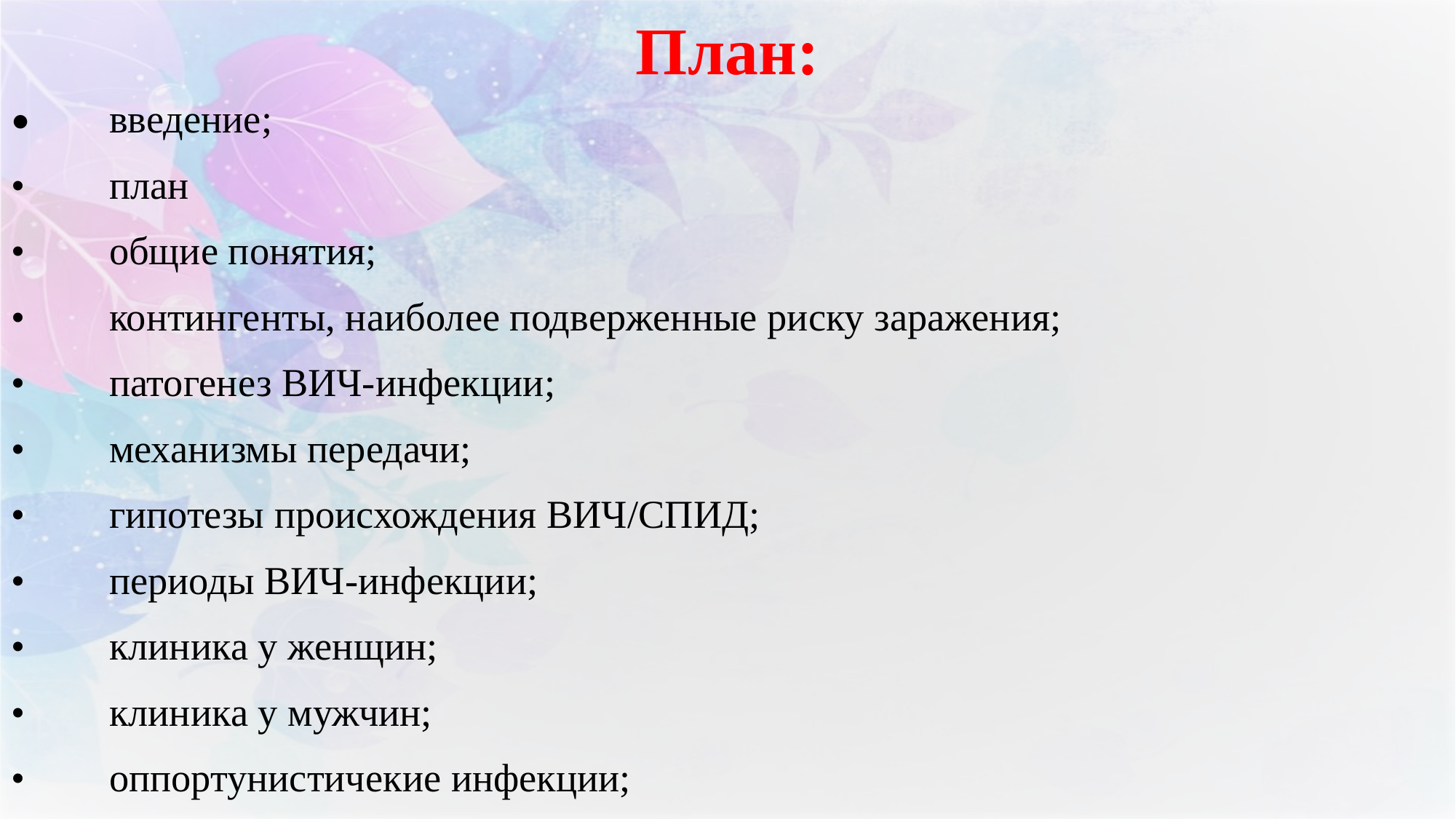

# План:
•	введение;
•	план
•	общие понятия;
•	контингенты, наиболее подверженные риску заражения;
•	патогенез ВИЧ-инфекции;
•	механизмы передачи;
•	гипотезы происхождения ВИЧ/СПИД;
•	периоды ВИЧ-инфекции;
•	клиника у женщин;
•	клиника у мужчин;
•	оппортунистичекие инфекции;